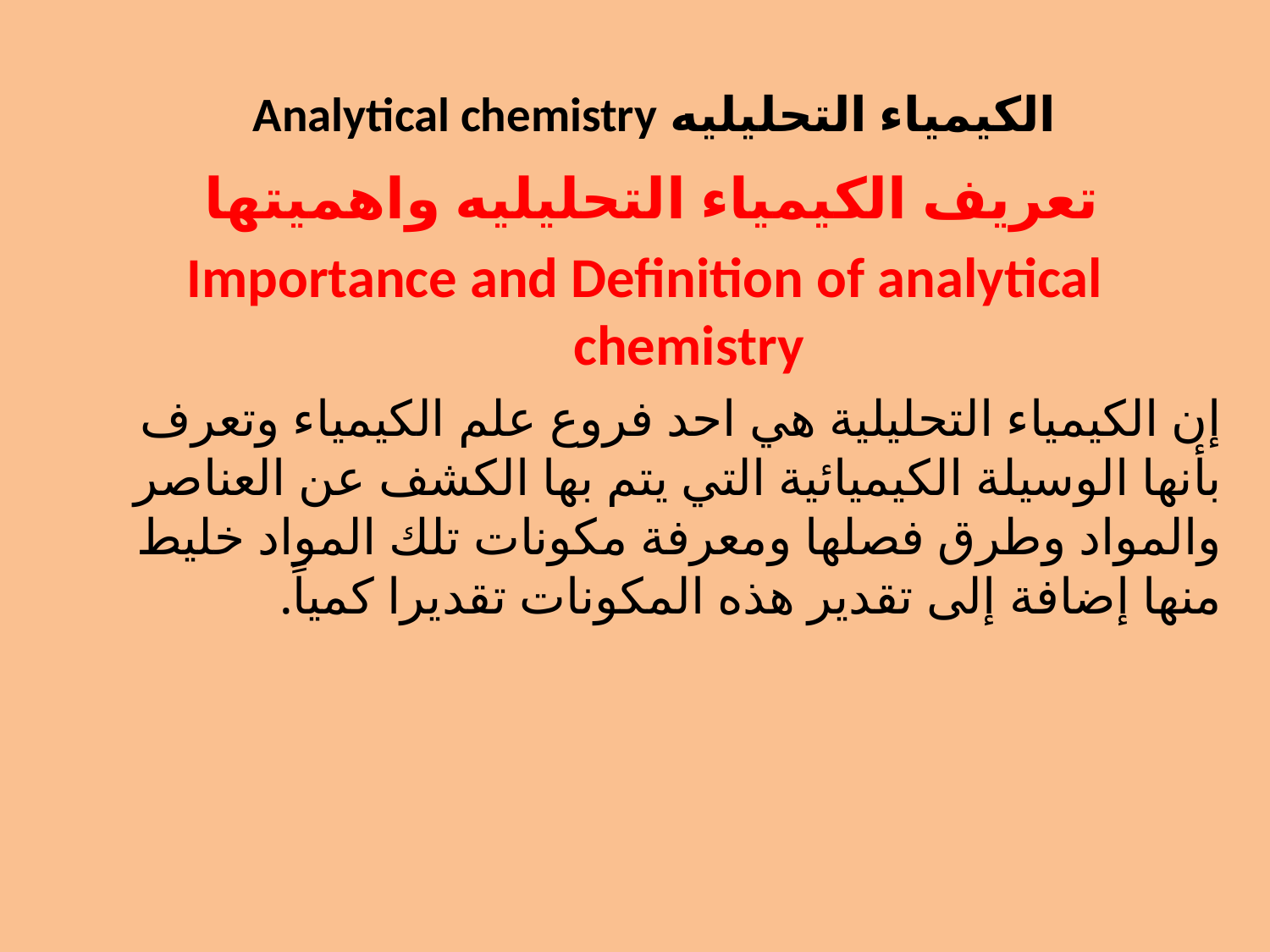

# الكيمياء التحليليه Analytical chemistry
تعريف الكيمياء التحليليه واهميتها
Importance and Definition of analytical chemistry
إن الكيمياء التحليلية هي احد فروع علم الكيمياء وتعرف بأنها الوسيلة الكيميائية التي يتم بها الكشف عن العناصر والمواد وطرق فصلها ومعرفة مكونات تلك المواد خليط منها إضافة إلى تقدير هذه المكونات تقديرا كمياً.